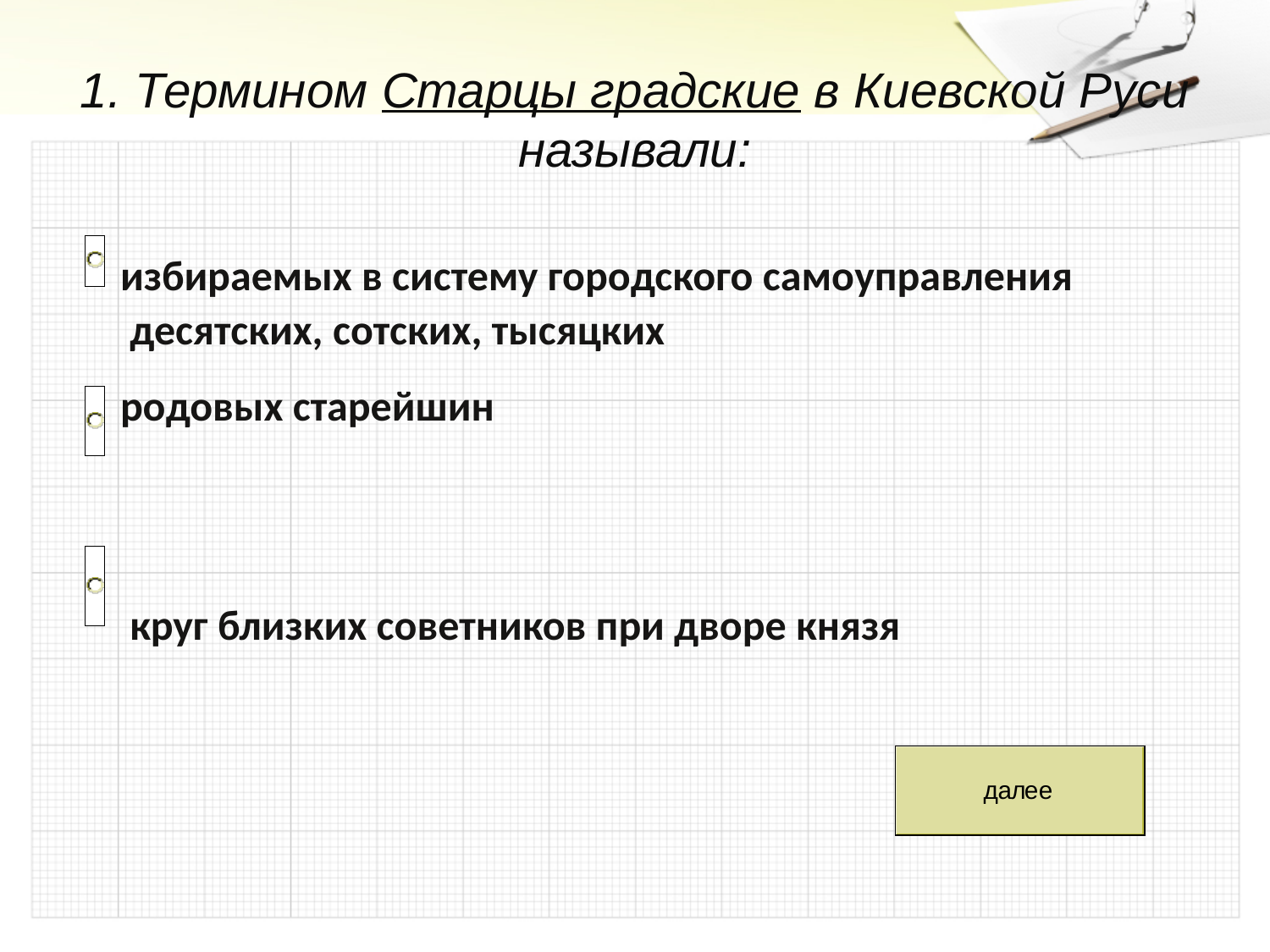

# 1. Термином Старцы градские в Киевской Руси называли:
   избираемых в систему городского самоуправления десятских, сотских, тысяцких
   родовых старейшин

     круг близких советников при дворе князя